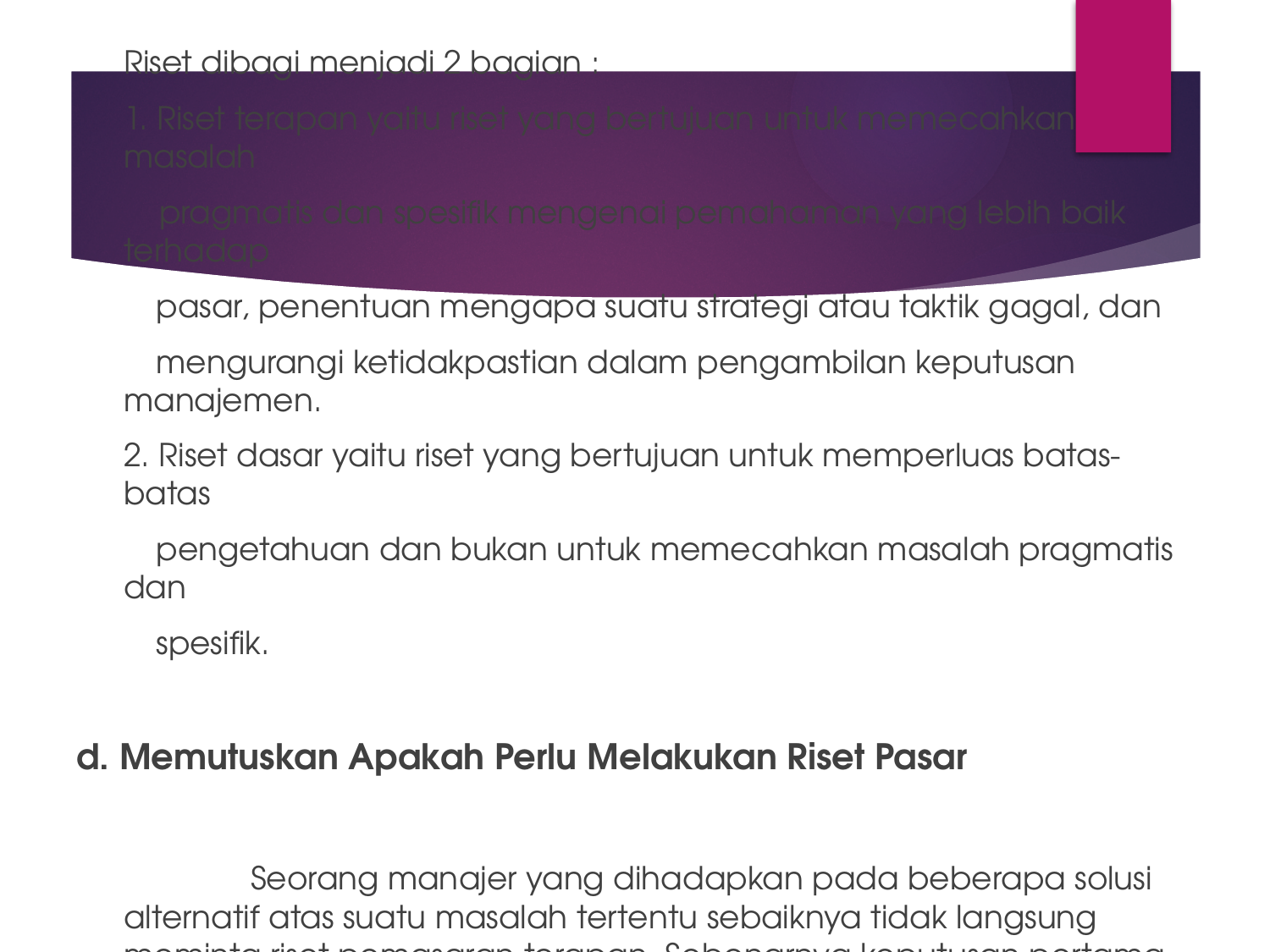

#
	Riset dibagi menjadi 2 bagian :
	1. Riset terapan yaitu riset yang bertujuan untuk memecahkan masalah
	    pragmatis dan spesifik mengenai pemahaman yang lebih baik terhadap
         pasar, penentuan mengapa suatu strategi atau taktik gagal, dan
         mengurangi ketidakpastian dalam pengambilan keputusan manajemen.
	2. Riset dasar yaitu riset yang bertujuan untuk memperluas batas-batas
         pengetahuan dan bukan untuk memecahkan masalah pragmatis dan
         spesifik.

d. Memutuskan Apakah Perlu Melakukan Riset Pasar

		Seorang manajer yang dihadapkan pada beberapa solusi alternatif atas suatu masalah tertentu sebaiknya tidak langsung meminta riset pemasaran terapan. Sebenarnya keputusan pertama yang harus dibuat adalah apakah memang perlu melakukan riset pemasaran. Dalam banyak situasu, yang terbaik adalah melakukan riset pemasaran.